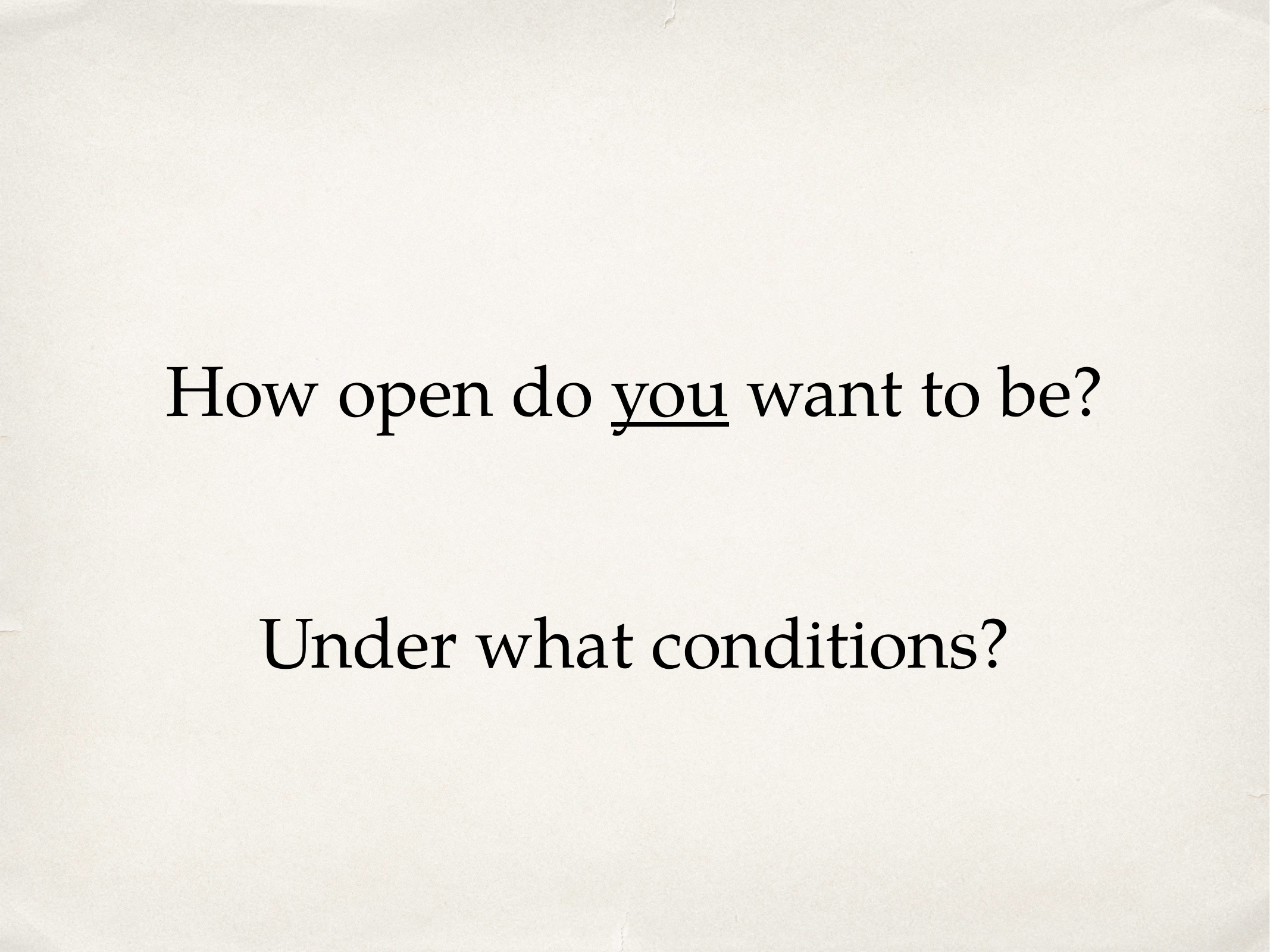

How open do you want to be?
Under what conditions?